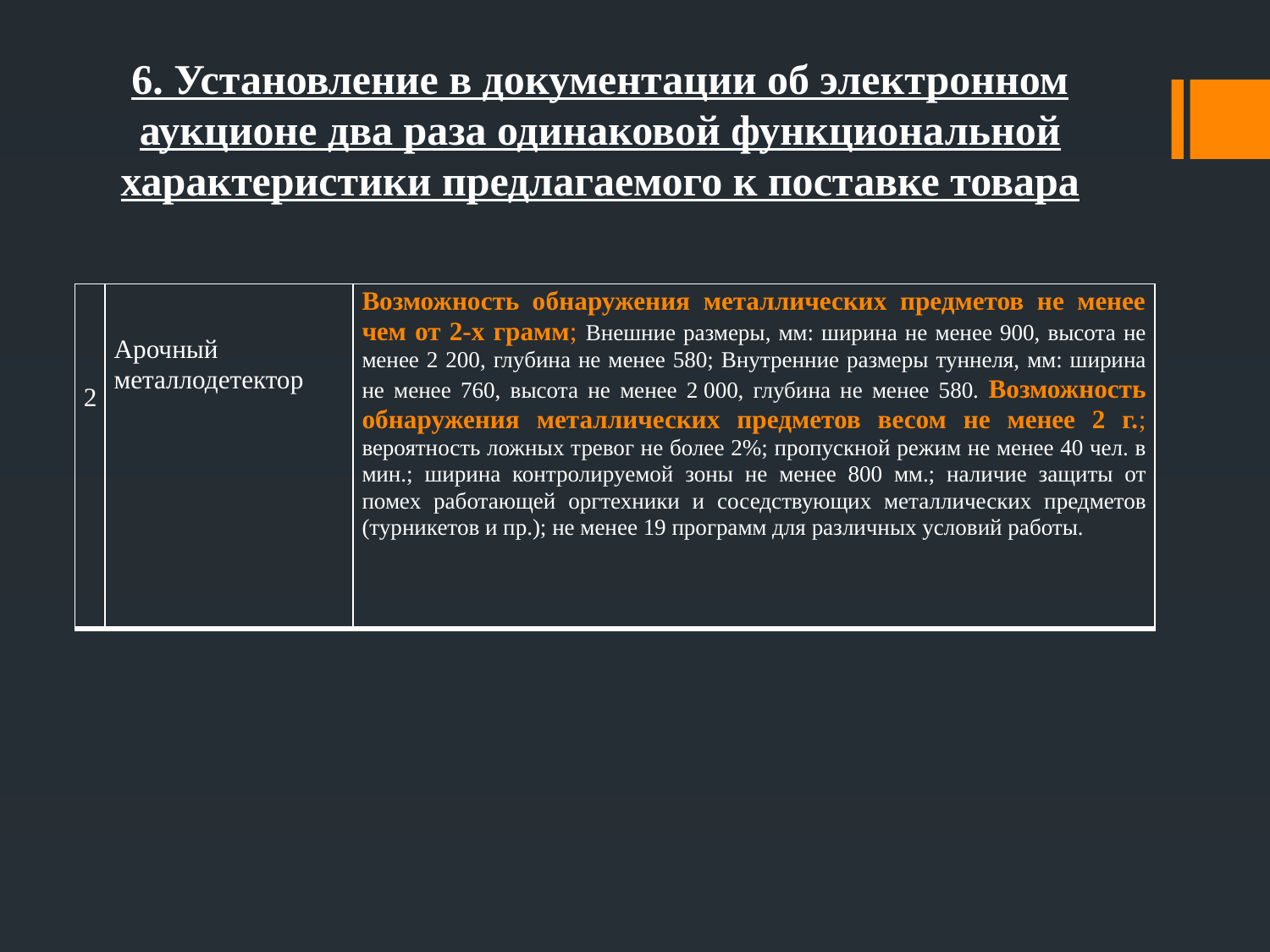

6. Установление в документации об электронном аукционе два раза одинаковой функциональной характеристики предлагаемого к поставке товара

| 2 | Арочный металлодетектор | Возможность обнаружения металлических предметов не менее чем от 2-х грамм; Внешние размеры, мм: ширина не менее 900, высота не менее 2 200, глубина не менее 580; Внутренние размеры туннеля, мм: ширина не менее 760, высота не менее 2 000, глубина не менее 580. Возможность обнаружения металлических предметов весом не менее 2 г.; вероятность ложных тревог не более 2%; пропускной режим не менее 40 чел. в мин.; ширина контролируемой зоны не менее 800 мм.; наличие защиты от помех работающей оргтехники и соседствующих металлических предметов (турникетов и пр.); не менее 19 программ для различных условий работы. |
| --- | --- | --- |